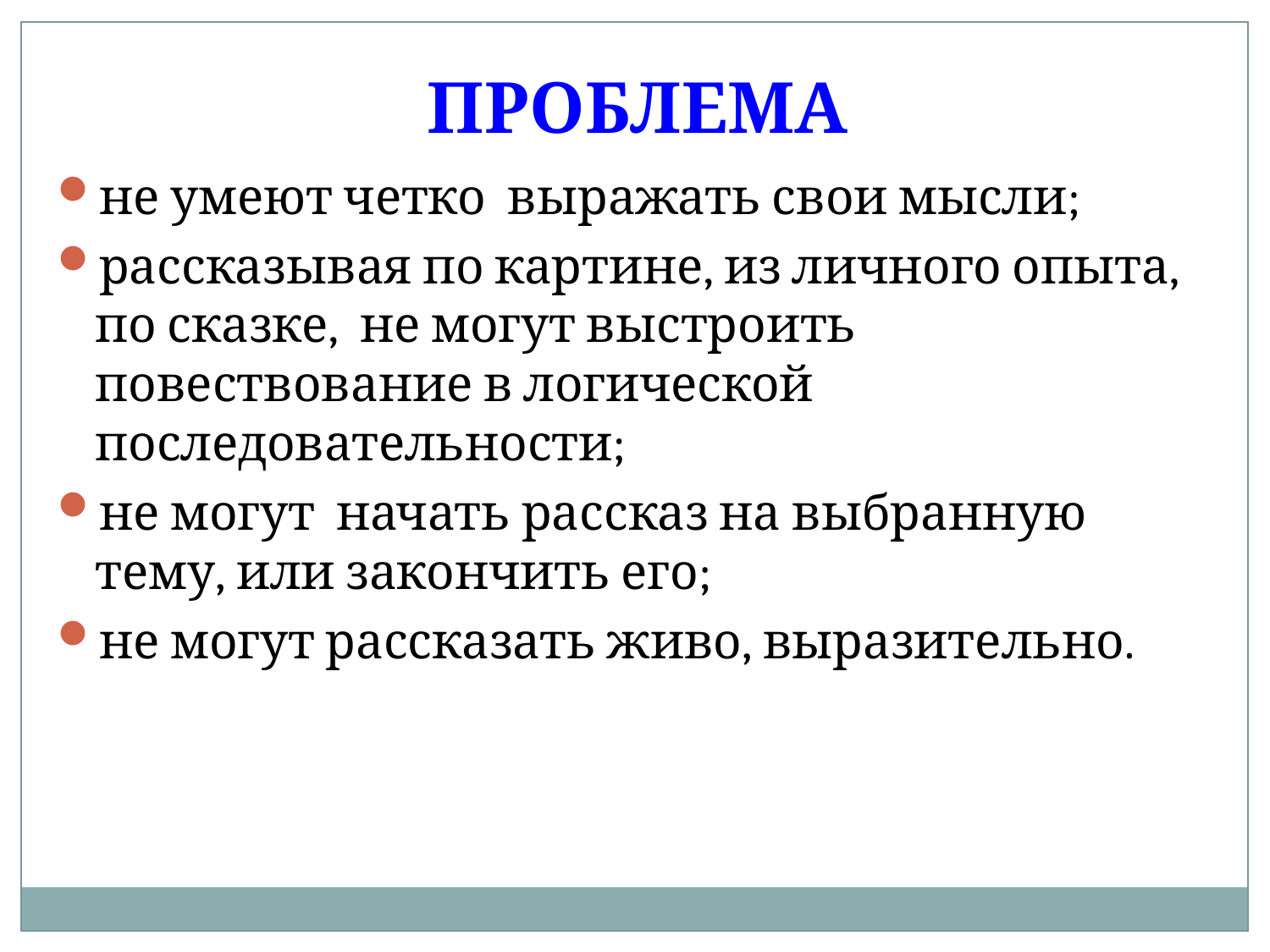

ПРОБЛЕМА
не умеют четко  выражать свои мысли;
рассказывая по картине, из личного опыта, по сказке,  не могут выстроить повествование в логической последовательности;
не могут  начать рассказ на выбранную тему, или закончить его;
не могут рассказать живо, выразительно.